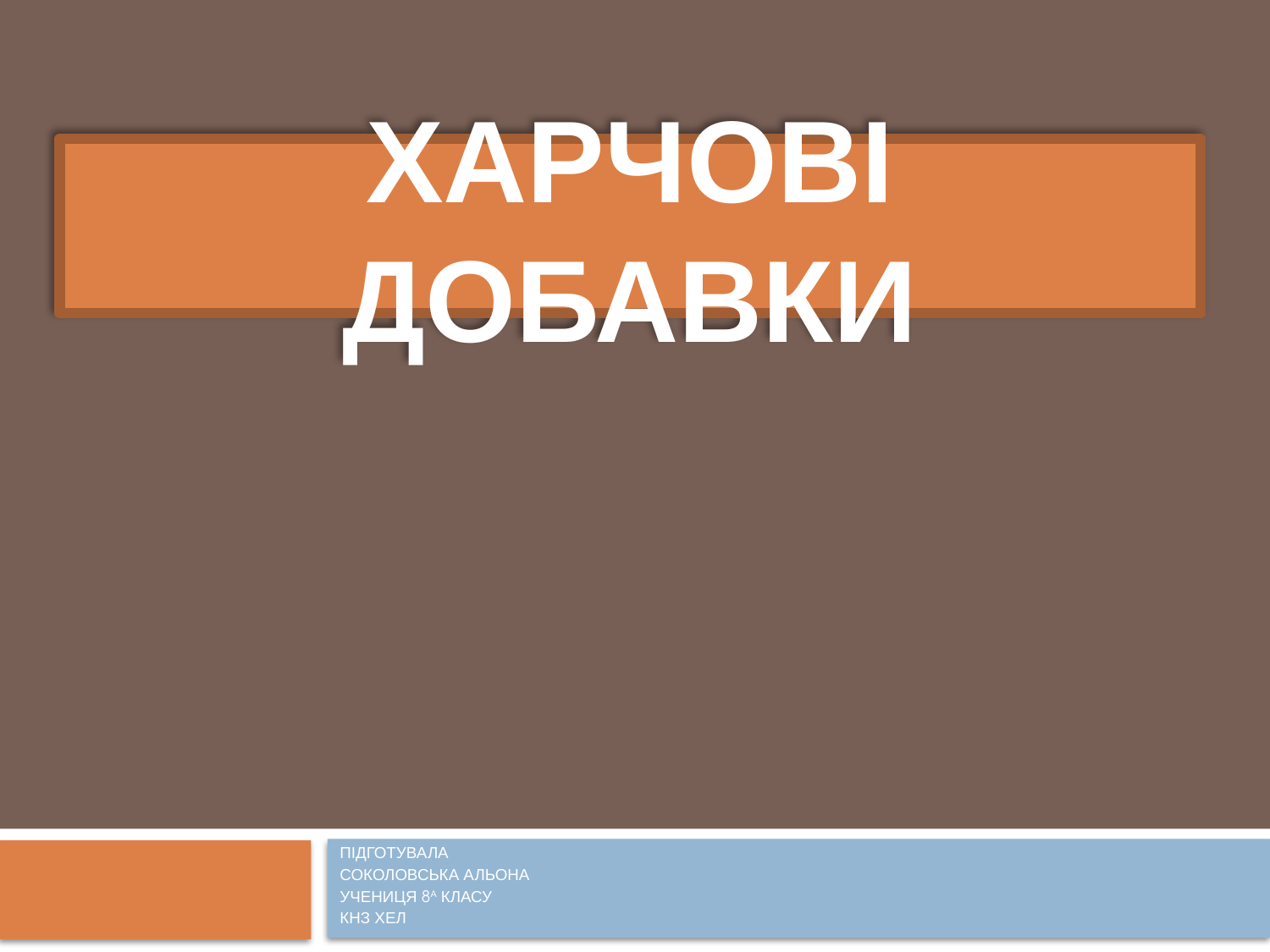

# ХАРЧОВІ ДОБАВКИ
ПІДГОТУВАЛА
СОКОЛОВСЬКА АЛЬОНА
УЧЕНИЦЯ 8А КЛАСУ
КНЗ ХЕЛ